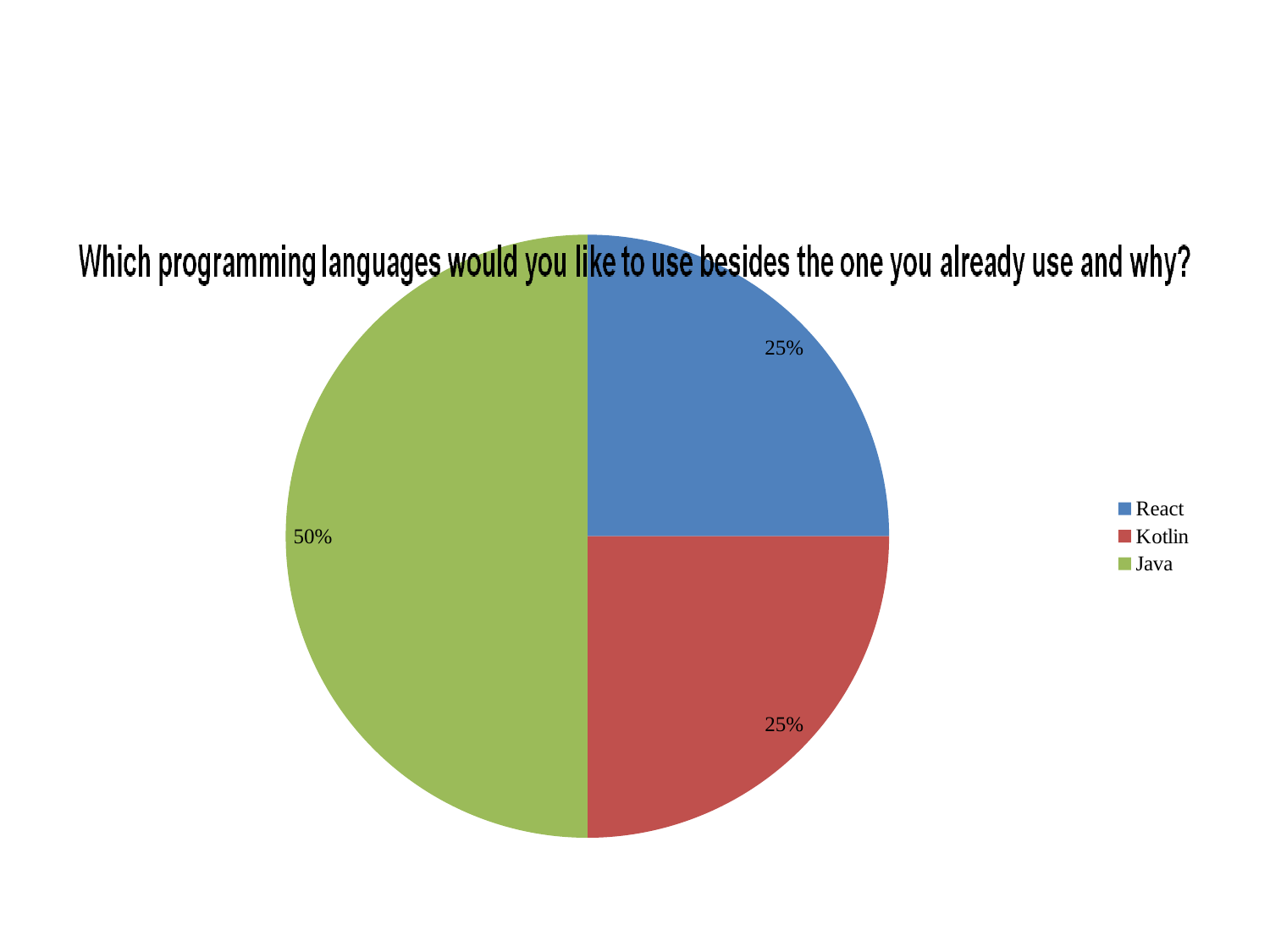

#

### Chart

| Category |  |
|---|---|
| React | 1.0 |
| Kotlin | 1.0 |
| Java | 2.0 |